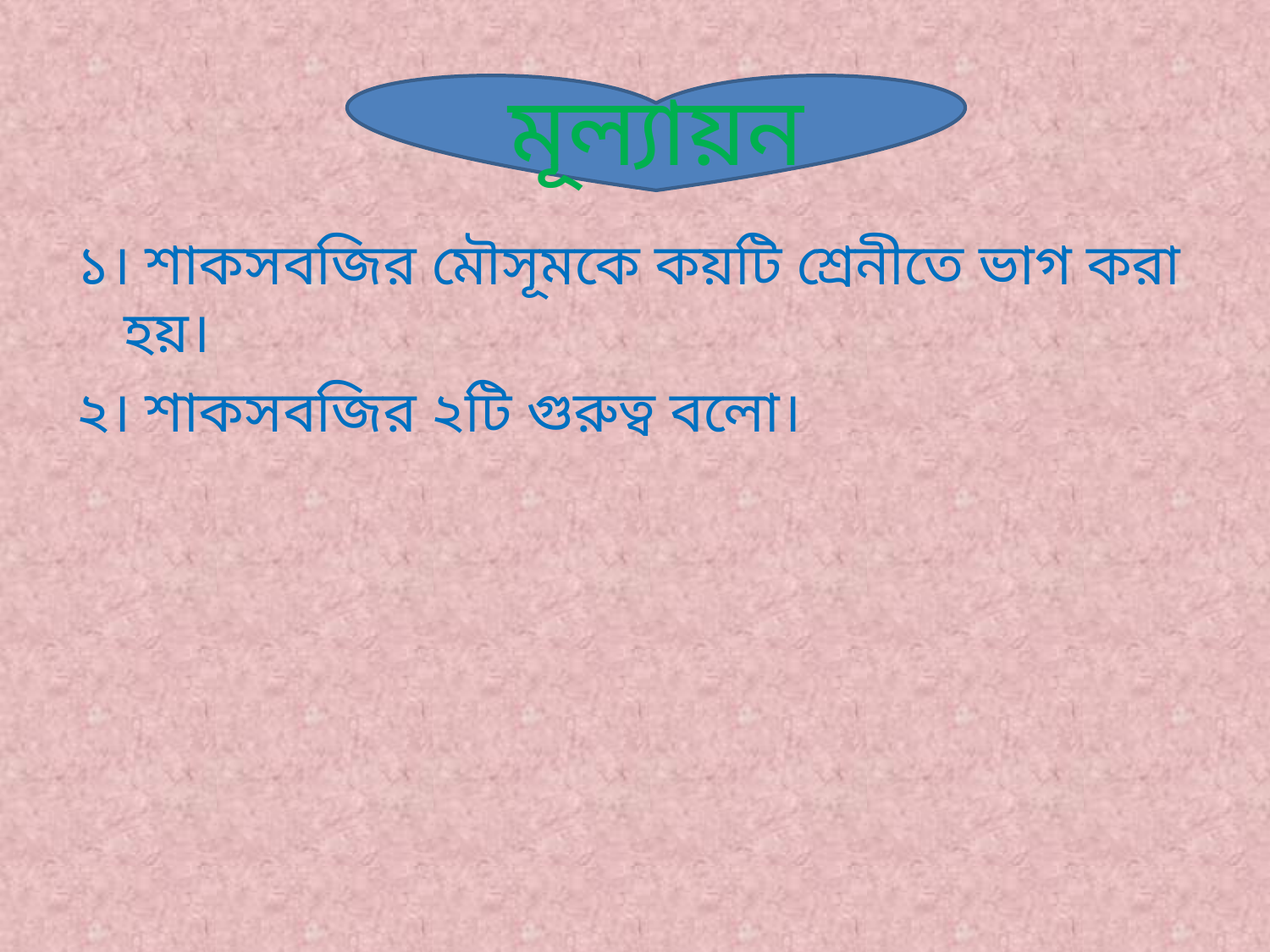

#
মূল্যায়ন
১। শাকসবজির মৌসূমকে কয়টি শ্রেনীতে ভাগ করা হয়।
২। শাকসবজির ২টি গুরুত্ব বলো।